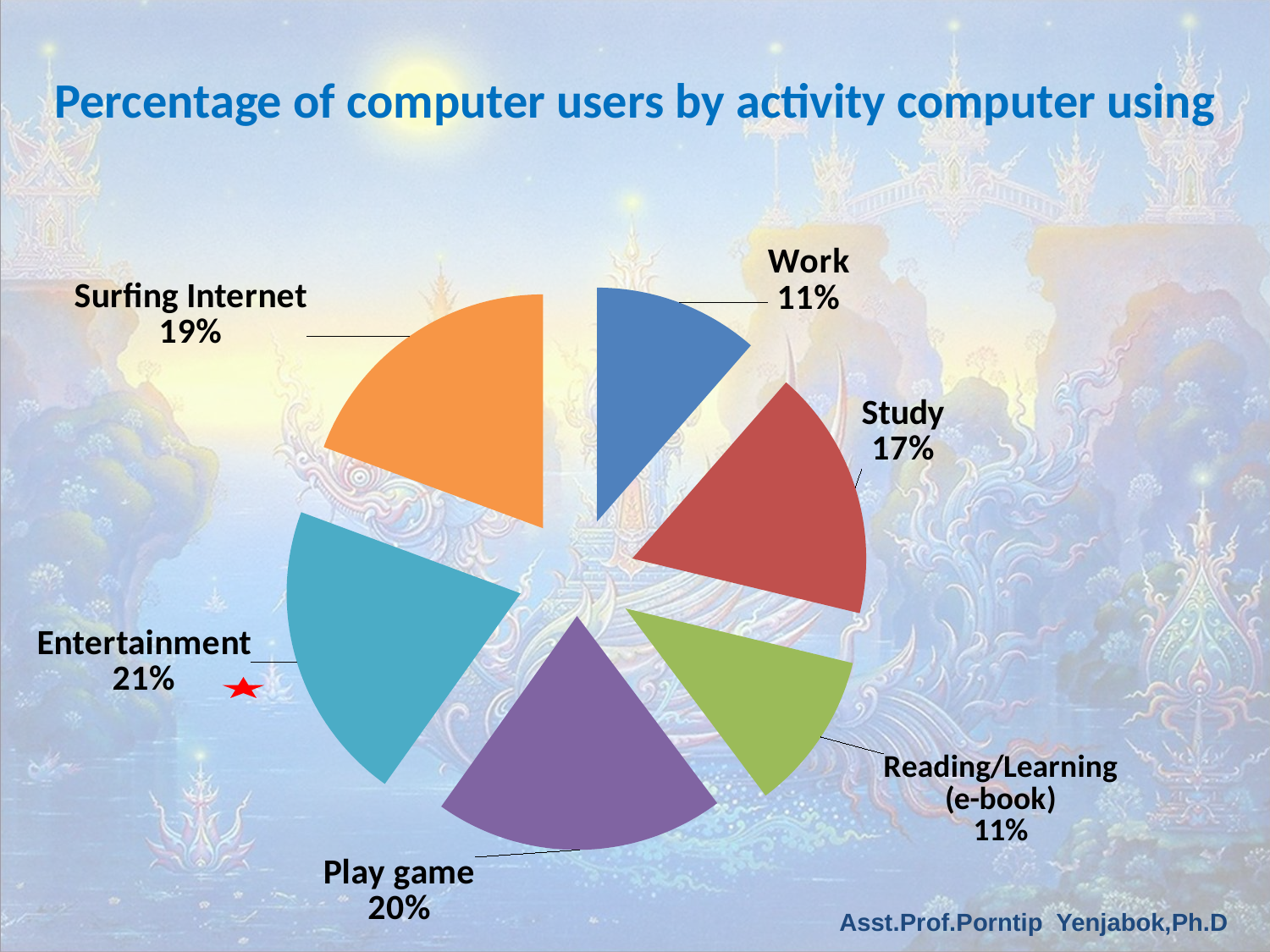

# Percentage of computer users by activity computer using

### Chart

| Category |  |
|---|---|
| Work | 7173369.0 |
| Study | 10887443.0 |
| Reading/Learning (e-book) | 6913594.0 |
| Play game | 12608492.0 |
| Entertainment | 13060700.0 |
| Surfing Internet | 12151268.0 |
Asst.Prof.Porntip  Yenjabok,Ph.D